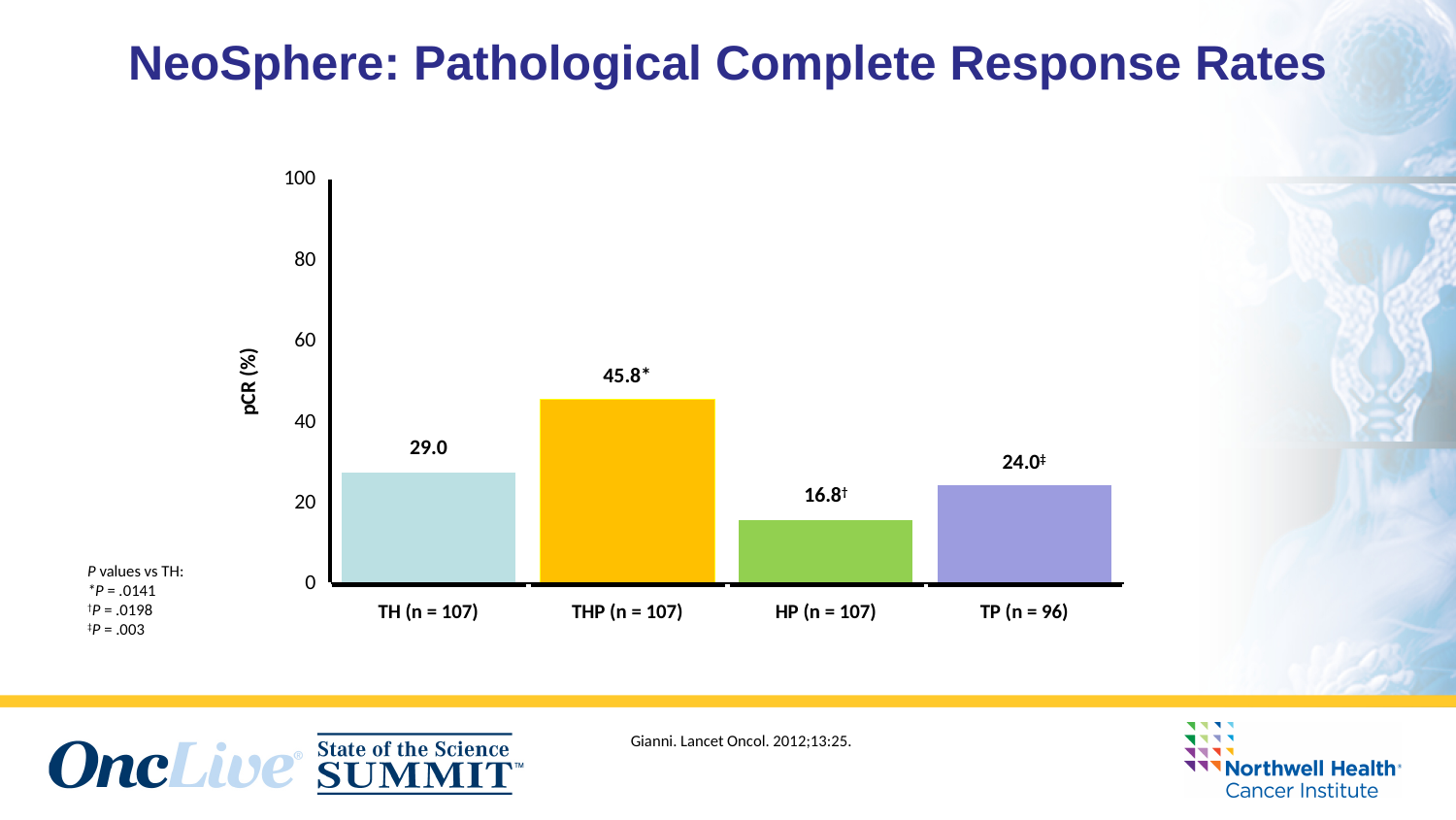

# NeoSphere: Pathological Complete Response Rates
100
80
60
45.8*
pCR (%)

40
29.0
24.0‡

16.8†
20

P values vs TH:
*P = .0141
†P = .0198
‡P = .003
0
TH (n = 107)
THP (n = 107)
HP (n = 107)
TP (n = 96)
Gianni. Lancet Oncol. 2012;13:25.